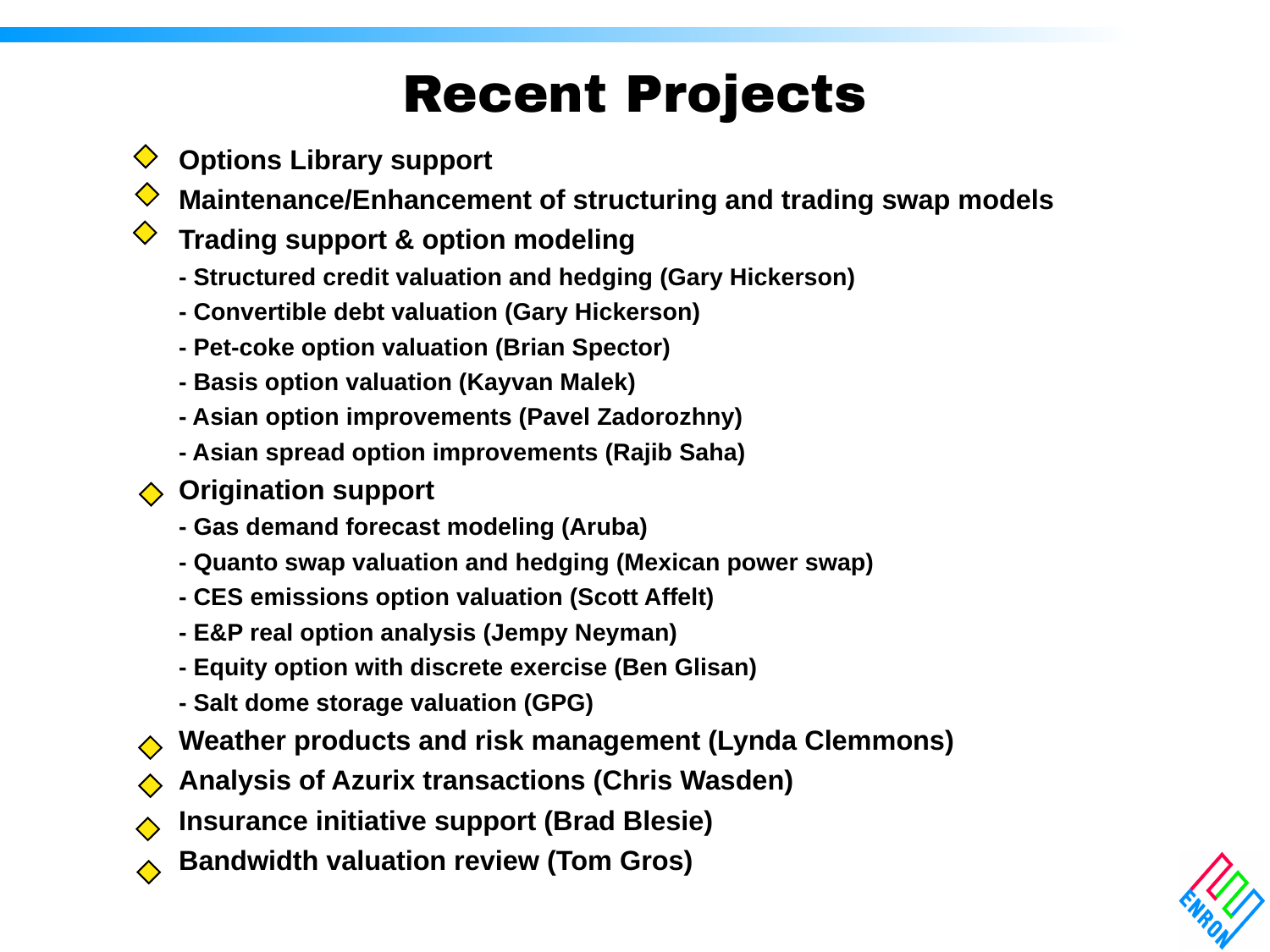

# Recent Projects
Options Library support
Maintenance/Enhancement of structuring and trading swap models
Trading support & option modeling
- Structured credit valuation and hedging (Gary Hickerson)
- Convertible debt valuation (Gary Hickerson)
- Pet-coke option valuation (Brian Spector)
- Basis option valuation (Kayvan Malek)
- Asian option improvements (Pavel Zadorozhny)
- Asian spread option improvements (Rajib Saha)
Origination support
- Gas demand forecast modeling (Aruba)
- Quanto swap valuation and hedging (Mexican power swap)
- CES emissions option valuation (Scott Affelt)
- E&P real option analysis (Jempy Neyman)
- Equity option with discrete exercise (Ben Glisan)
- Salt dome storage valuation (GPG)
Weather products and risk management (Lynda Clemmons)
Analysis of Azurix transactions (Chris Wasden)
Insurance initiative support (Brad Blesie)
Bandwidth valuation review (Tom Gros)